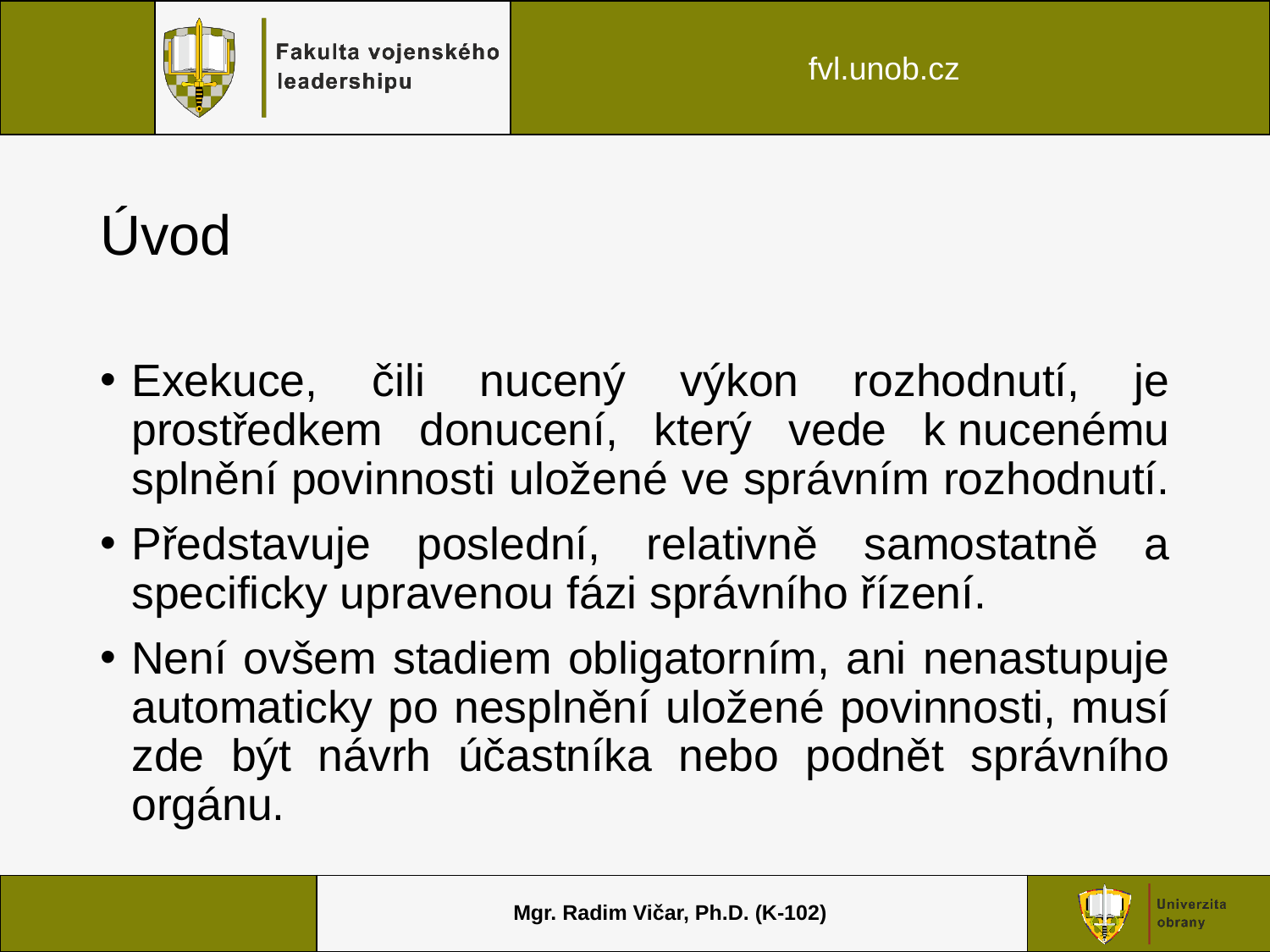

# Úvod
Exekuce, čili nucený výkon rozhodnutí, je prostředkem donucení, který vede k nucenému splnění povinnosti uložené ve správním rozhodnutí.
Představuje poslední, relativně samostatně a specificky upravenou fázi správního řízení.
Není ovšem stadiem obligatorním, ani nenastupuje automaticky po nesplnění uložené povinnosti, musí zde být návrh účastníka nebo podnět správního orgánu.

Mgr. Radim Vičar, Ph.D. (K-102)